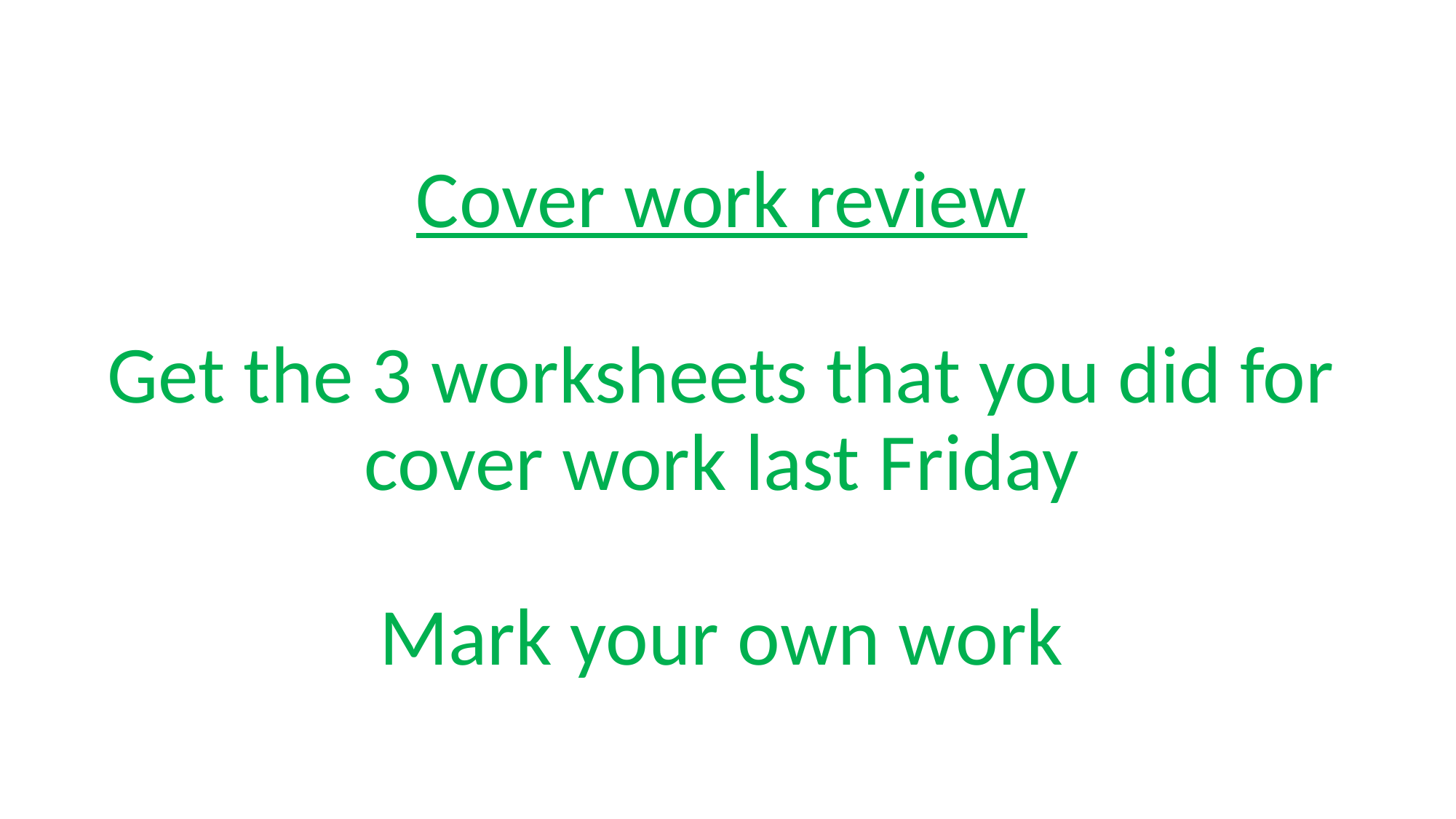

# Cover work review Get the 3 worksheets that you did for cover work last Friday Mark your own work